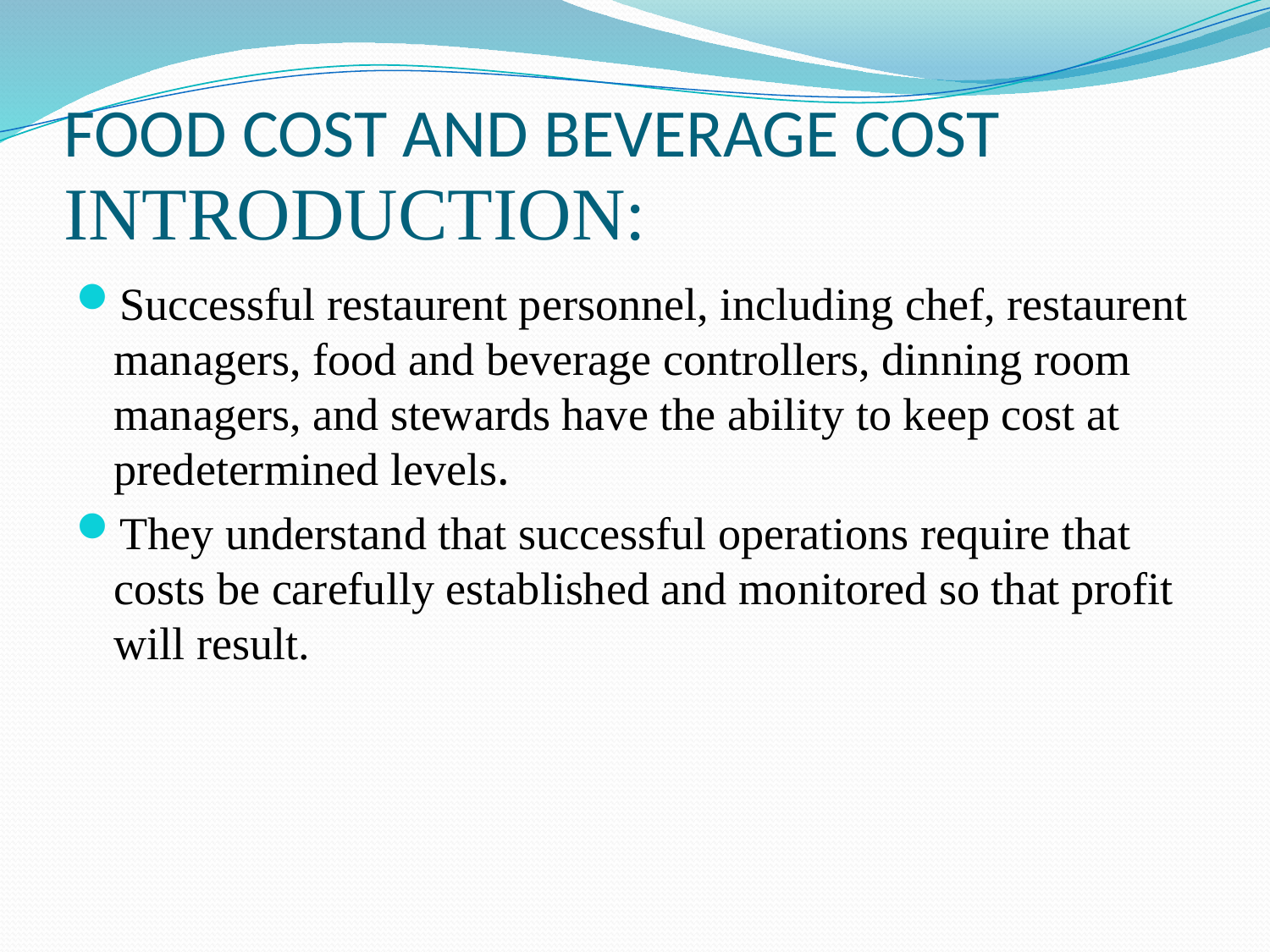

# FOOD COST AND BEVERAGE COST INTRODUCTION:
Successful restaurent personnel, including chef, restaurent managers, food and beverage controllers, dinning room managers, and stewards have the ability to keep cost at predetermined levels.
They understand that successful operations require that costs be carefully established and monitored so that profit will result.